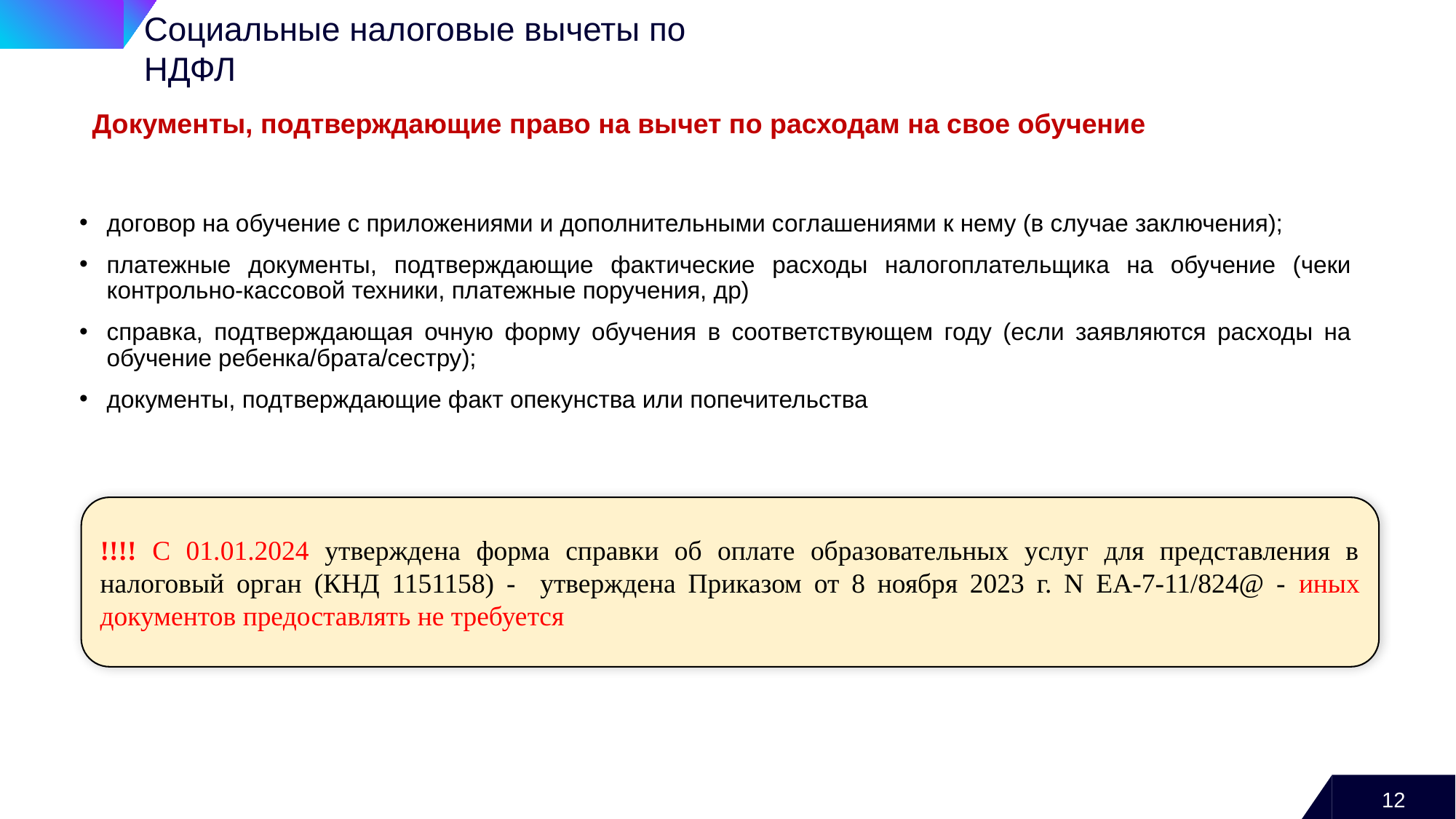

Социальные налоговые вычеты по НДФЛ
Документы, подтверждающие право на вычет по расходам на свое обучение
договор на обучение с приложениями и дополнительными соглашениями к нему (в случае заключения);
платежные документы, подтверждающие фактические расходы налогоплательщика на обучение (чеки контрольно-кассовой техники, платежные поручения, др)
справка, подтверждающая очную форму обучения в соответствующем году (если заявляются расходы на обучение ребенка/брата/сестру);
документы, подтверждающие факт опекунства или попечительства
!!!! С 01.01.2024 утверждена форма справки об оплате образовательных услуг для представления в налоговый орган (КНД 1151158) -  утверждена Приказом от 8 ноября 2023 г. N ЕА-7-11/824@ - иных документов предоставлять не требуется
12